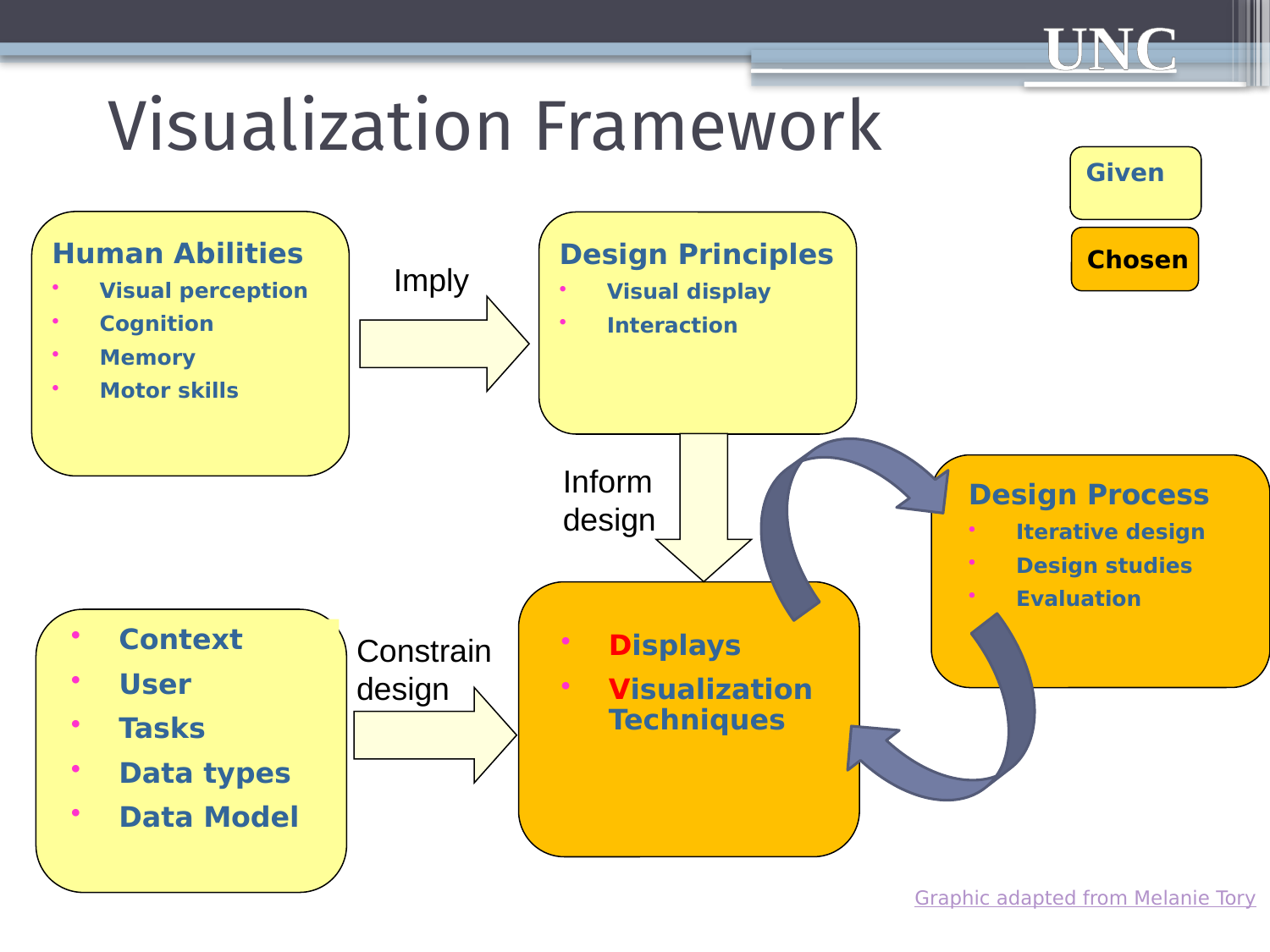

# Visualization Framework

Given

Human Abilities
Visual perception
Cognition
Memory
Motor skills

Design Principles
Visual display
Interaction
Chosen
Imply

Inform design

Design Process
Iterative design
Design studies
Evaluation

Displays
Visualization Techniques

Context
User
Tasks
Data types
Data Model

Constrain
design

Graphic adapted from Melanie Tory